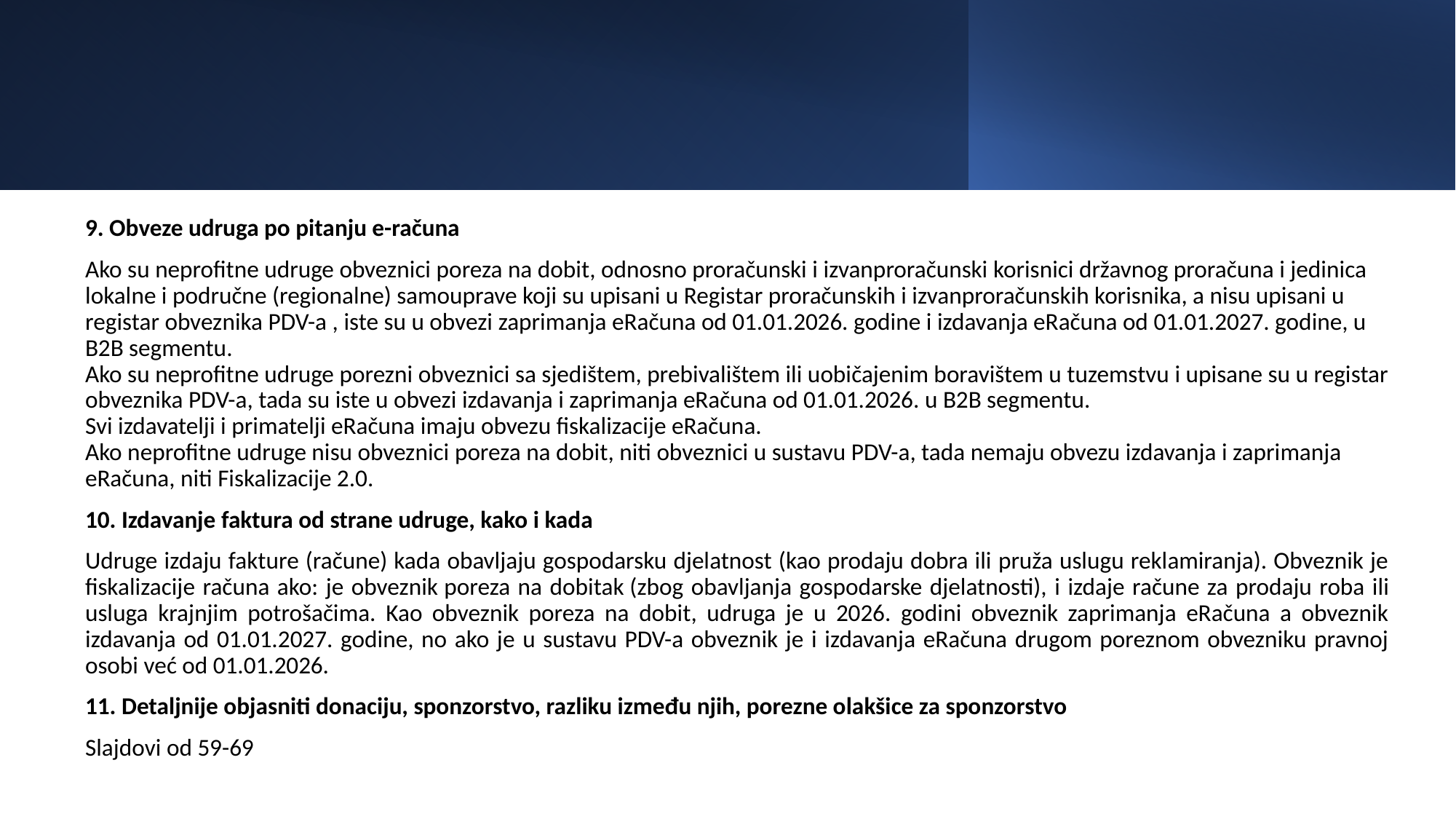

#
9. Obveze udruga po pitanju e-računa
Ako su neprofitne udruge obveznici poreza na dobit, odnosno proračunski i izvanproračunski korisnici državnog proračuna i jedinica lokalne i područne (regionalne) samouprave koji su upisani u Registar proračunskih i izvanproračunskih korisnika, a nisu upisani u registar obveznika PDV-a , iste su u obvezi zaprimanja eRačuna od 01.01.2026. godine i izdavanja eRačuna od 01.01.2027. godine, u B2B segmentu.
Ako su neprofitne udruge porezni obveznici sa sjedištem, prebivalištem ili uobičajenim boravištem u tuzemstvu i upisane su u registar obveznika PDV-a, tada su iste u obvezi izdavanja i zaprimanja eRačuna od 01.01.2026. u B2B segmentu. 
Svi izdavatelji i primatelji eRačuna imaju obvezu fiskalizacije eRačuna. 
Ako neprofitne udruge nisu obveznici poreza na dobit, niti obveznici u sustavu PDV-a, tada nemaju obvezu izdavanja i zaprimanja eRačuna, niti Fiskalizacije 2.0.
10. Izdavanje faktura od strane udruge, kako i kada
Udruge izdaju fakture (račune) kada obavljaju gospodarsku djelatnost (kao prodaju dobra ili pruža uslugu reklamiranja). Obveznik je fiskalizacije računa ako: je obveznik poreza na dobitak (zbog obavljanja gospodarske djelatnosti), i izdaje račune za prodaju roba ili usluga krajnjim potrošačima. Kao obveznik poreza na dobit, udruga je u 2026. godini obveznik zaprimanja eRačuna a obveznik izdavanja od 01.01.2027. godine, no ako je u sustavu PDV-a obveznik je i izdavanja eRačuna drugom poreznom obvezniku pravnoj osobi već od 01.01.2026.
11. Detaljnije objasniti donaciju, sponzorstvo, razliku između njih, porezne olakšice za sponzorstvo
Slajdovi od 59-69